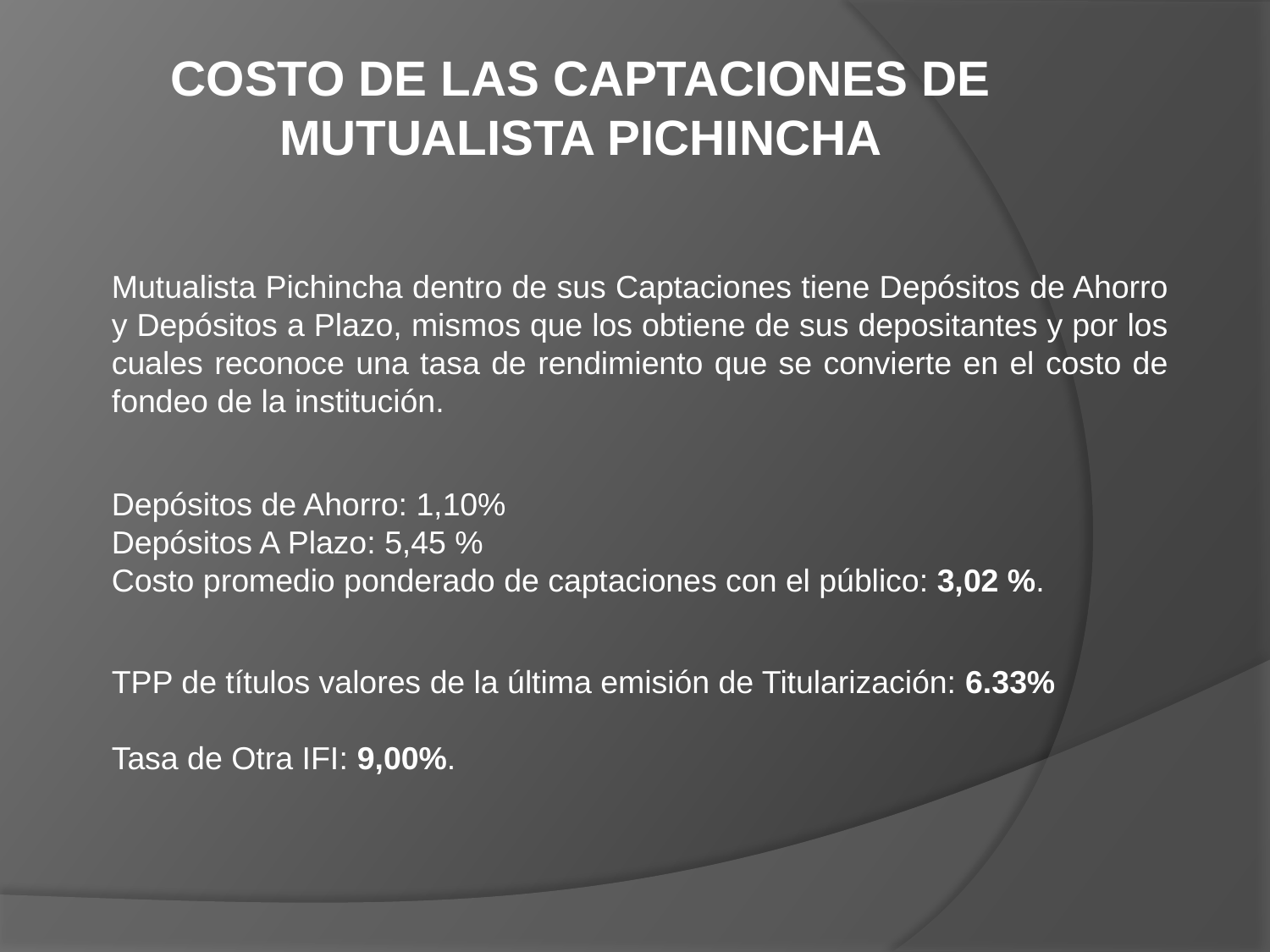

COSTO DE LAS CAPTACIONES DE MUTUALISTA PICHINCHA
Mutualista Pichincha dentro de sus Captaciones tiene Depósitos de Ahorro y Depósitos a Plazo, mismos que los obtiene de sus depositantes y por los cuales reconoce una tasa de rendimiento que se convierte en el costo de fondeo de la institución.
Depósitos de Ahorro: 1,10%
Depósitos A Plazo: 5,45 %
Costo promedio ponderado de captaciones con el público: 3,02 %.
TPP de títulos valores de la última emisión de Titularización: 6.33%

Tasa de Otra IFI: 9,00%.